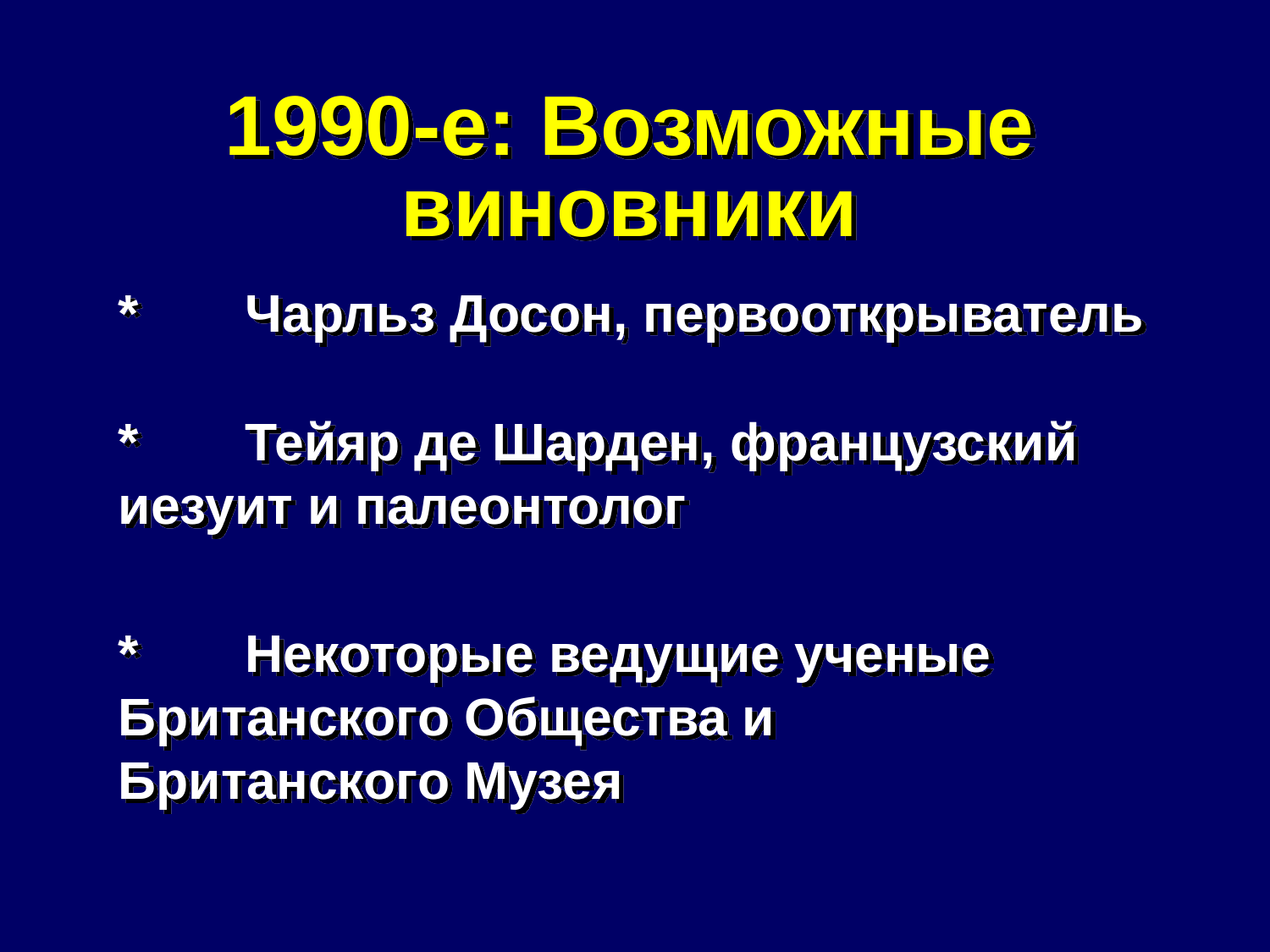

Piltdown Man #3
1990-е: Возможные виновники
*  	Чарльз Досон, первооткрыватель
*  	Тейяр де Шарден, французский 	иезуит и палеонтолог
*  	Некоторые ведущие ученые 	Британского Общества и 	Британского Музея